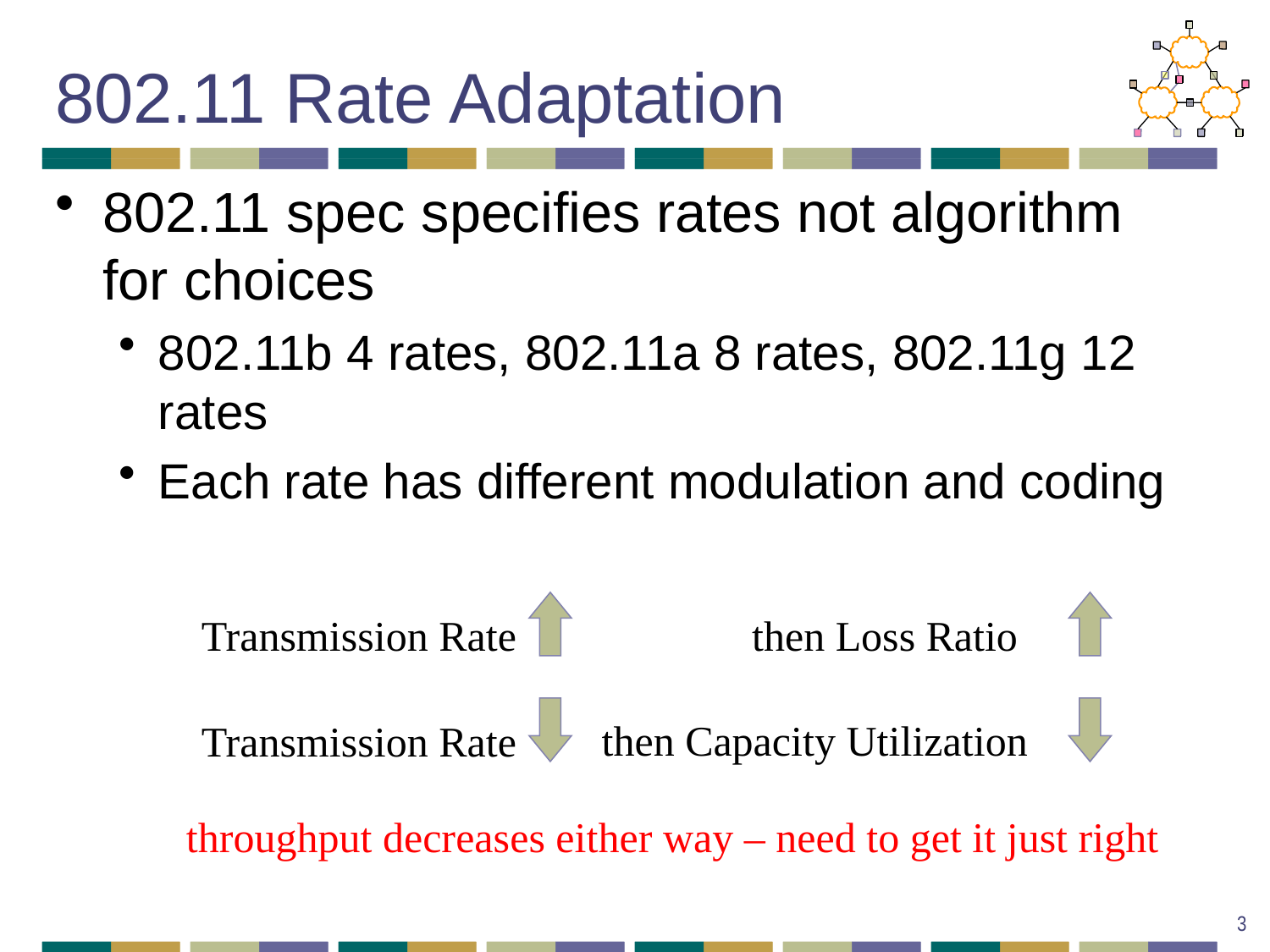

# 802.11 Rate Adaptation
802.11 spec specifies rates not algorithm for choices
802.11b 4 rates, 802.11a 8 rates, 802.11g 12 rates
Each rate has different modulation and coding

Transmission Rate
then Loss Ratio

then Capacity Utilization
Transmission Rate
throughput decreases either way – need to get it just right
3